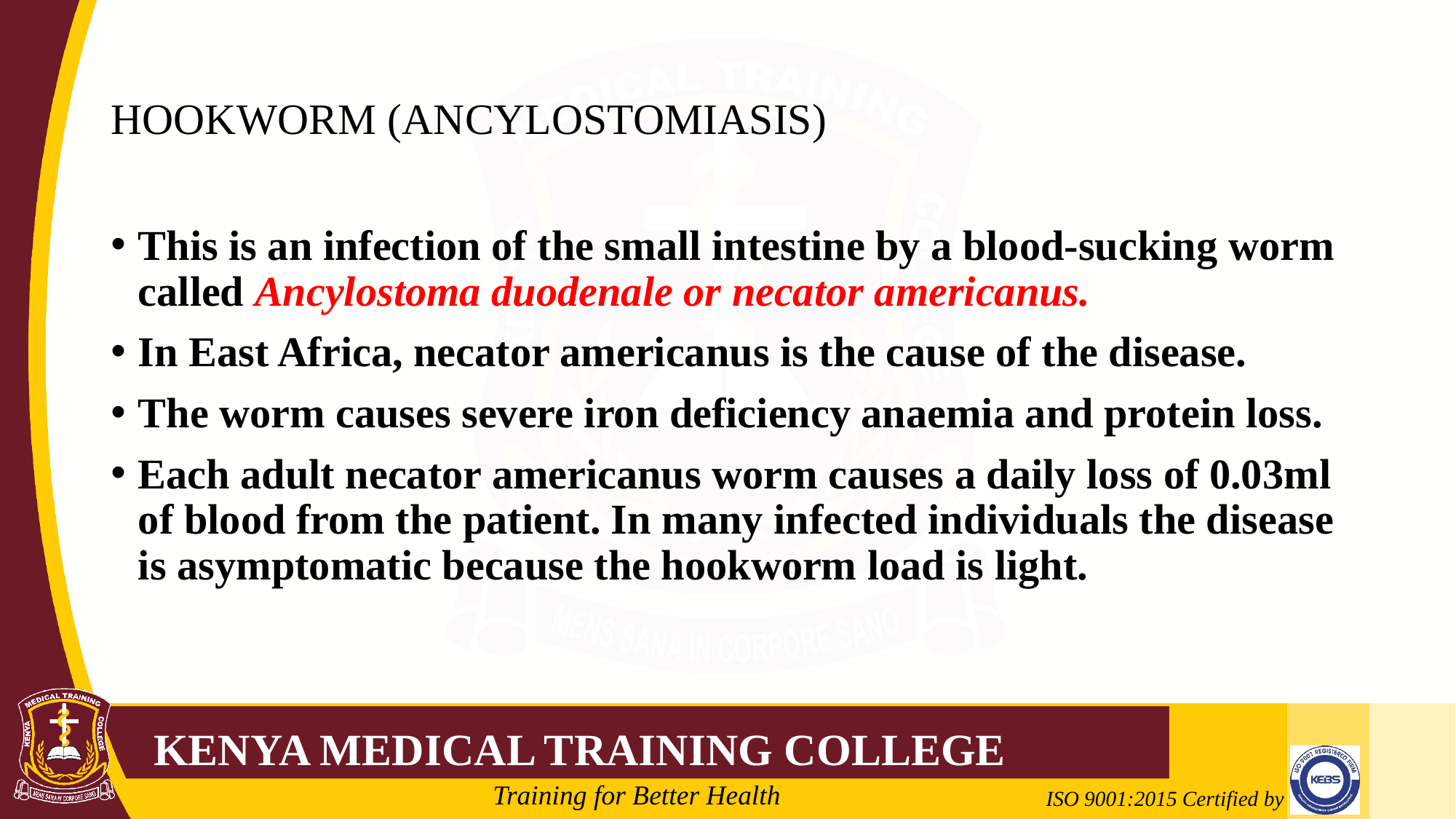

# HOOKWORM (ANCYLOSTOMIASIS)
This is an infection of the small intestine by a blood-sucking worm called Ancylostoma duodenale or necator americanus.
In East Africa, necator americanus is the cause of the disease.
The worm causes severe iron deficiency anaemia and protein loss.
Each adult necator americanus worm causes a daily loss of 0.03ml of blood from the patient. In many infected individuals the disease is asymptomatic because the hookworm load is light.